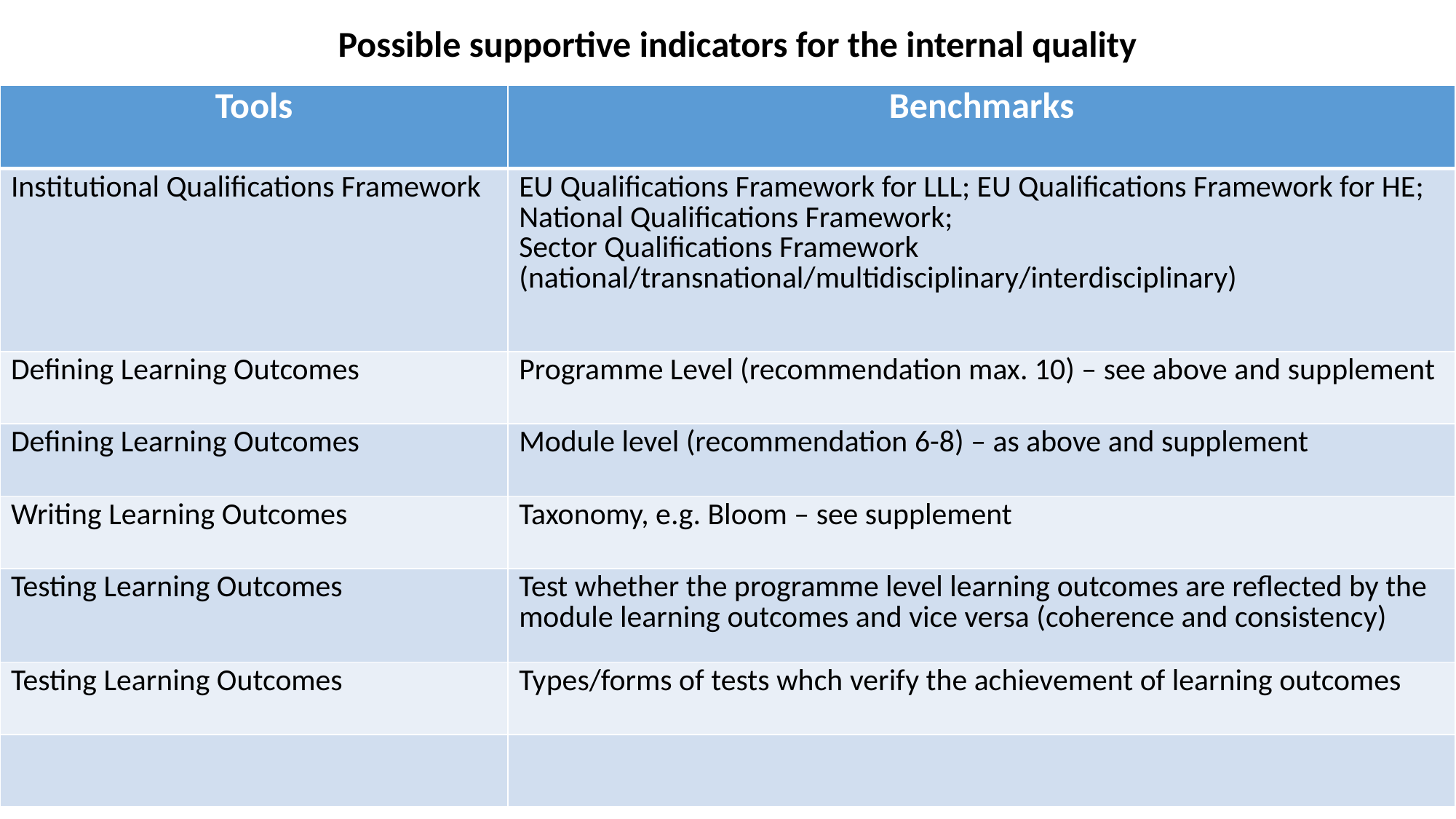

Possible supportive indicators for the internal quality
| Tools | Benchmarks |
| --- | --- |
| Institutional Qualifications Framework | EU Qualifications Framework for LLL; EU Qualifications Framework for HE; National Qualifications Framework; Sector Qualifications Framework (national/transnational/multidisciplinary/interdisciplinary) |
| Defining Learning Outcomes | Programme Level (recommendation max. 10) – see above and supplement |
| Defining Learning Outcomes | Module level (recommendation 6-8) – as above and supplement |
| Writing Learning Outcomes | Taxonomy, e.g. Bloom – see supplement |
| Testing Learning Outcomes | Test whether the programme level learning outcomes are reflected by the module learning outcomes and vice versa (coherence and consistency) |
| Testing Learning Outcomes | Types/forms of tests whch verify the achievement of learning outcomes |
|  |  |